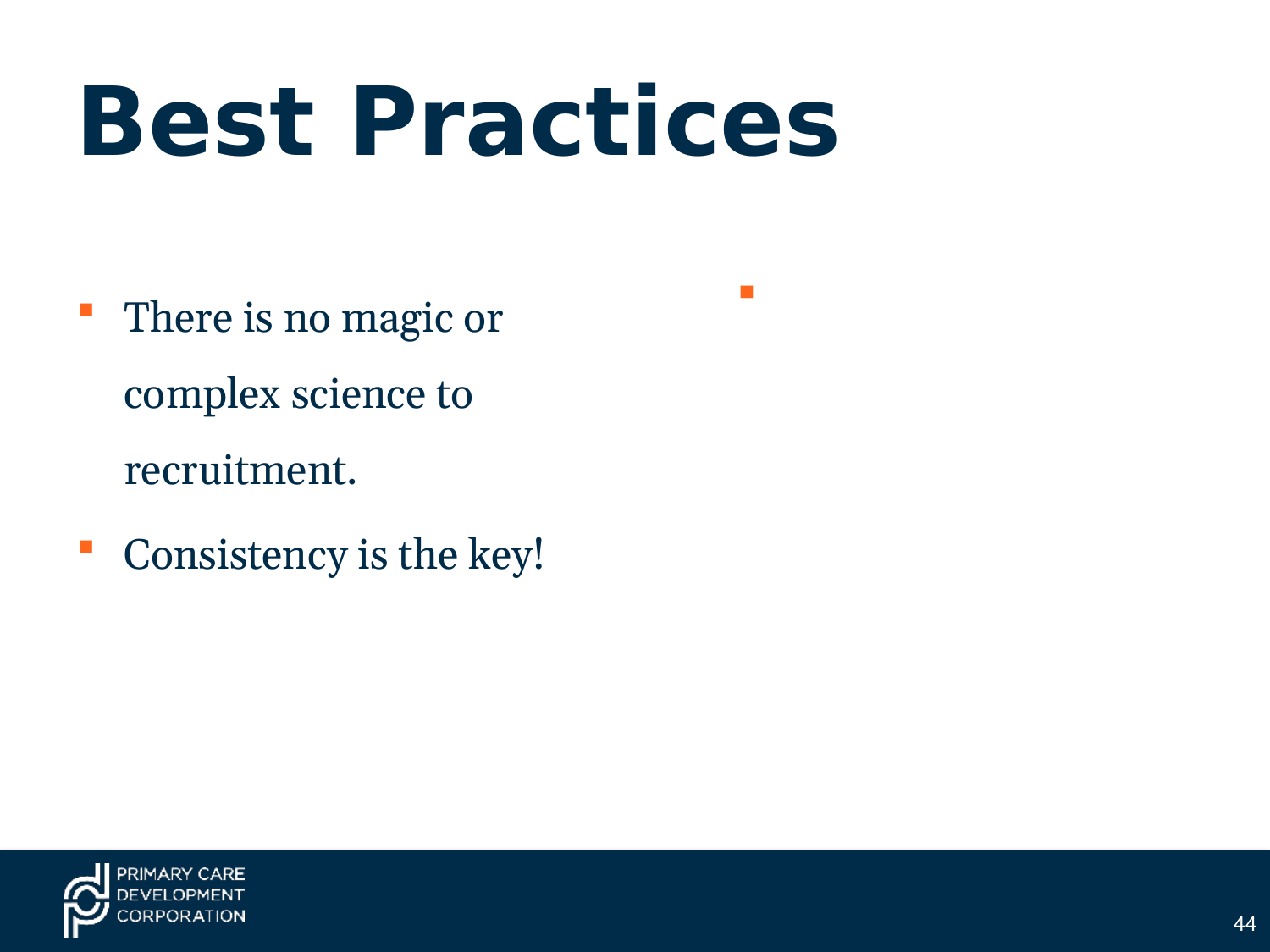

# Best Practices
There is no magic or complex science to recruitment.
Consistency is the key!
Recruitment involves making evidence-based decisions about what may work and then collecting the information to determine whether the strategy is working.
44